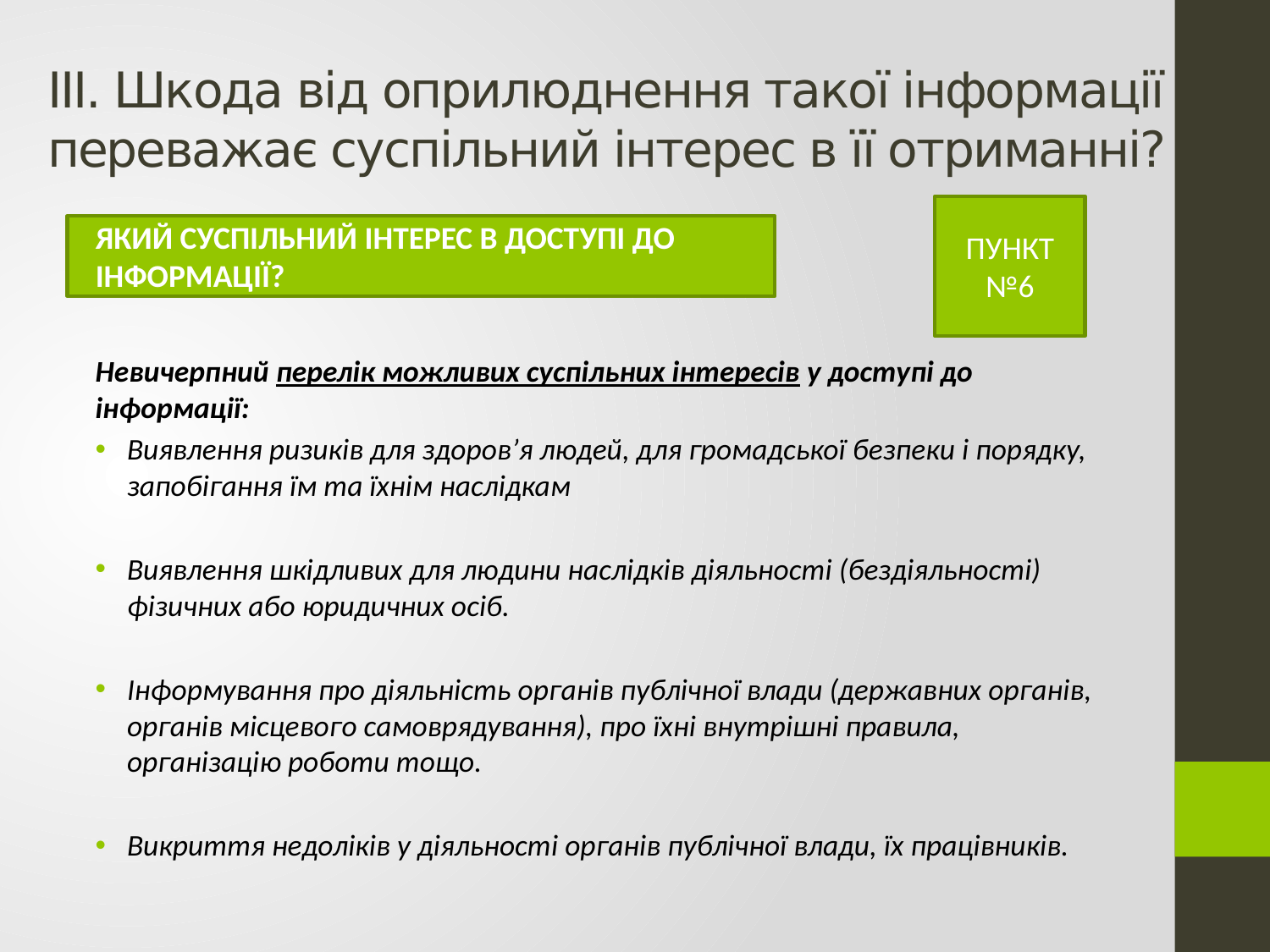

# ІІІ. Шкода від оприлюднення такої інформації переважає суспільний інтерес в її отриманні?
ПУНКТ №6
ЯКИЙ СУСПІЛЬНИЙ ІНТЕРЕС В ДОСТУПІ ДО ІНФОРМАЦІЇ?
Невичерпний перелік можливих суспільних інтересів у доступі до інформації:
Виявлення ризиків для здоров’я людей, для громадської безпеки і порядку, запобігання їм та їхнім наслідкам

Виявлення шкідливих для людини наслідків діяльності (бездіяльності) фізичних або юридичних осіб.

Інформування про діяльність органів публічної влади (державних органів, органів місцевого самоврядування), про їхні внутрішні правила, організацію роботи тощо.

Викриття недоліків у діяльності органів публічної влади, їх працівників.